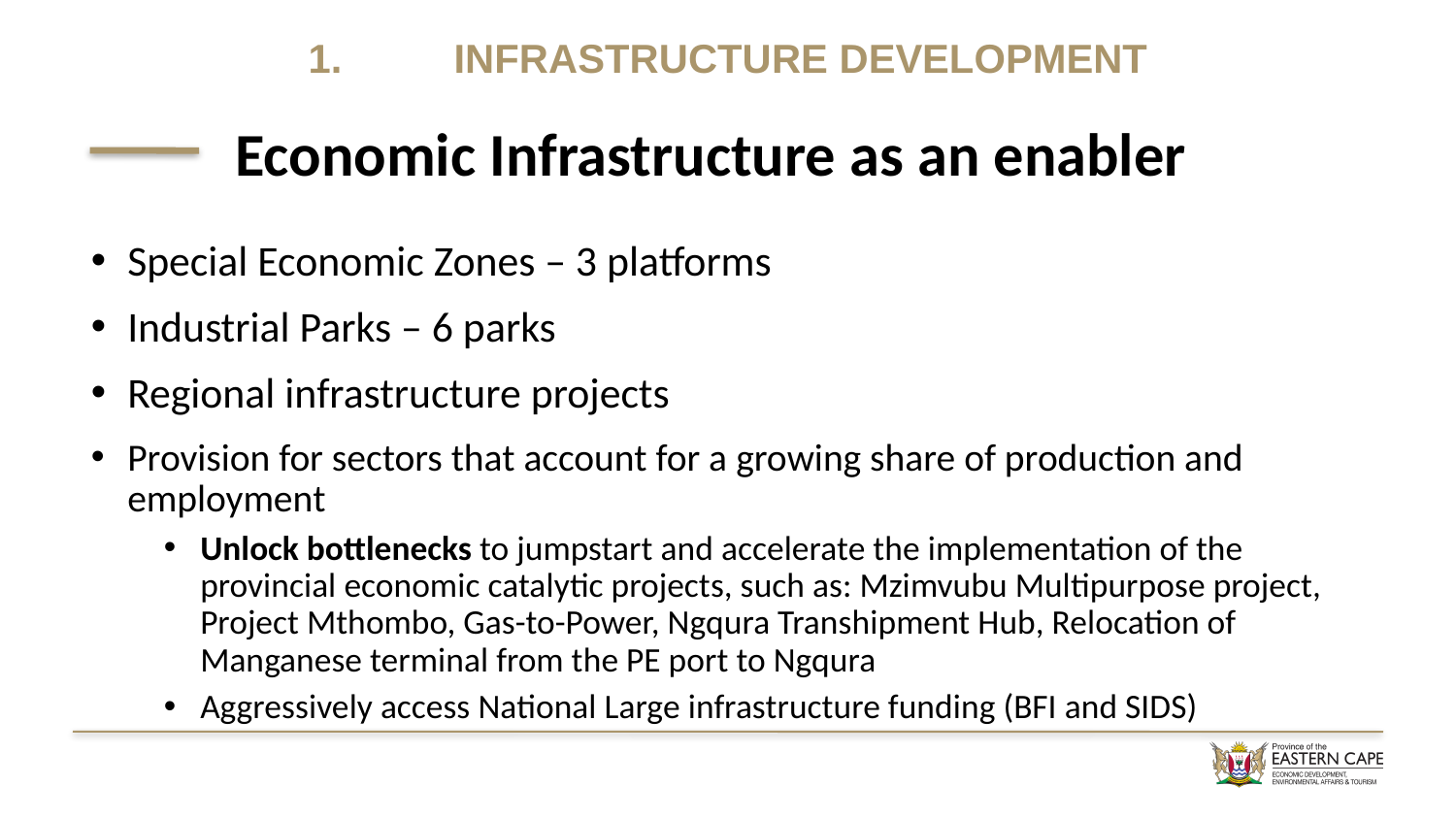

# 1.	Infrastructure Development
Economic Infrastructure as an enabler
Special Economic Zones – 3 platforms
Industrial Parks – 6 parks
Regional infrastructure projects
Provision for sectors that account for a growing share of production and employment
Unlock bottlenecks to jumpstart and accelerate the implementation of the provincial economic catalytic projects, such as: Mzimvubu Multipurpose project, Project Mthombo, Gas-to-Power, Ngqura Transhipment Hub, Relocation of Manganese terminal from the PE port to Ngqura
Aggressively access National Large infrastructure funding (BFI and SIDS)